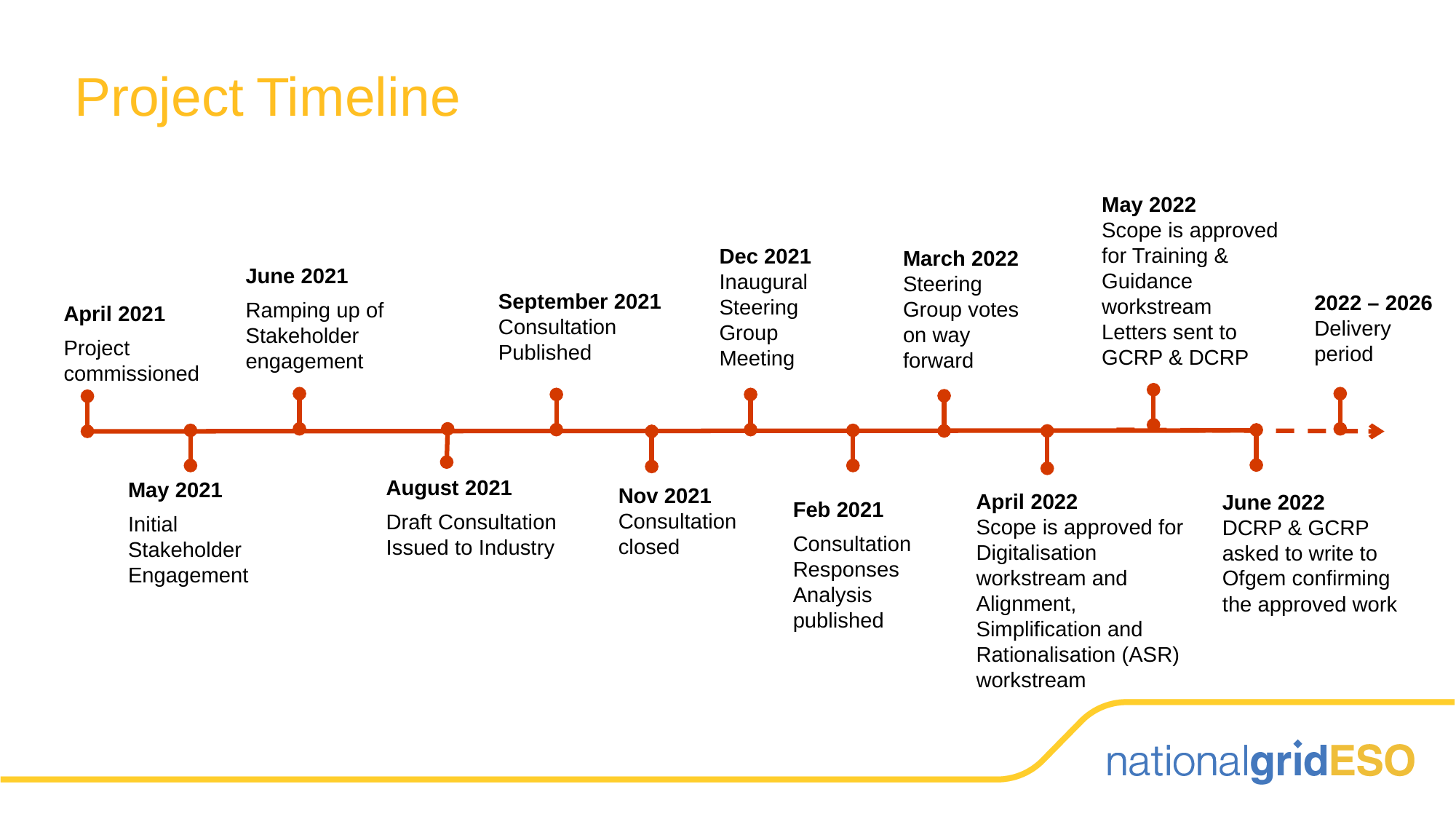

# Project Timeline
May 2022
Scope is approved for Training & Guidance workstream
Letters sent to  GCRP & DCRP
March 2022
Steering Group votes on way forward
Dec 2021 Inaugural Steering Group Meeting

June 2021
Ramping up of Stakeholder engagement

April 2021
Project commissioned
2022 – 2026
Delivery period
September 2021 Consultation  Published

August 2021
Draft Consultation Issued to Industry

May 2021
Initial Stakeholder Engagement

Nov 2021 Consultation  closed
April 2022
Scope is approved for Digitalisation workstream and Alignment, Simplification and Rationalisation (ASR) workstream
June 2022
DCRP & GCRP asked to write to Ofgem confirming the approved work
Feb 2021
Consultation Responses Analysis published